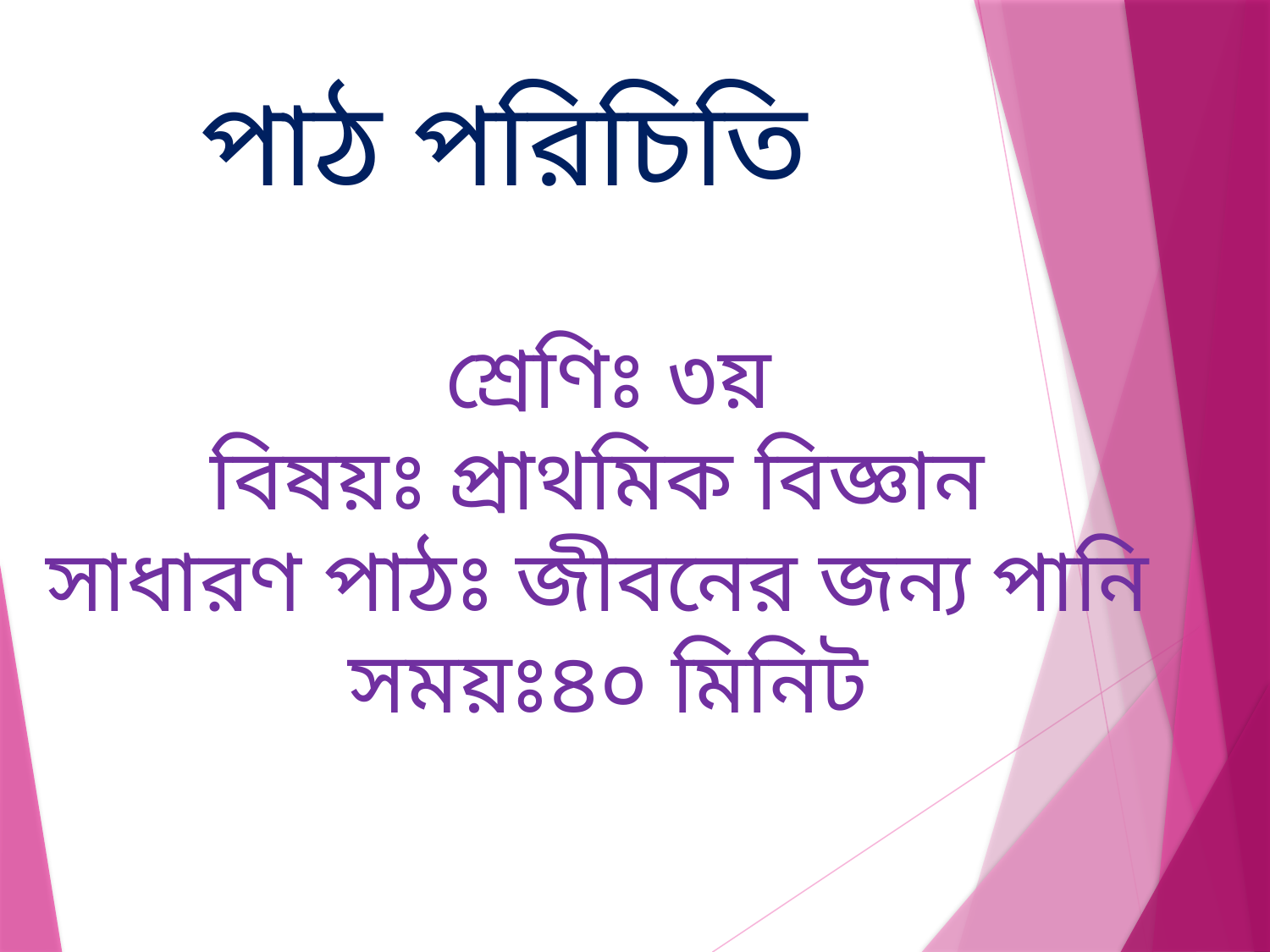

পাঠ পরিচিতি
শ্রেণিঃ ৩য়
বিষয়ঃ প্রাথমিক বিজ্ঞান
সাধারণ পাঠঃ জীবনের জন্য পানি
সময়ঃ৪০ মিনিট